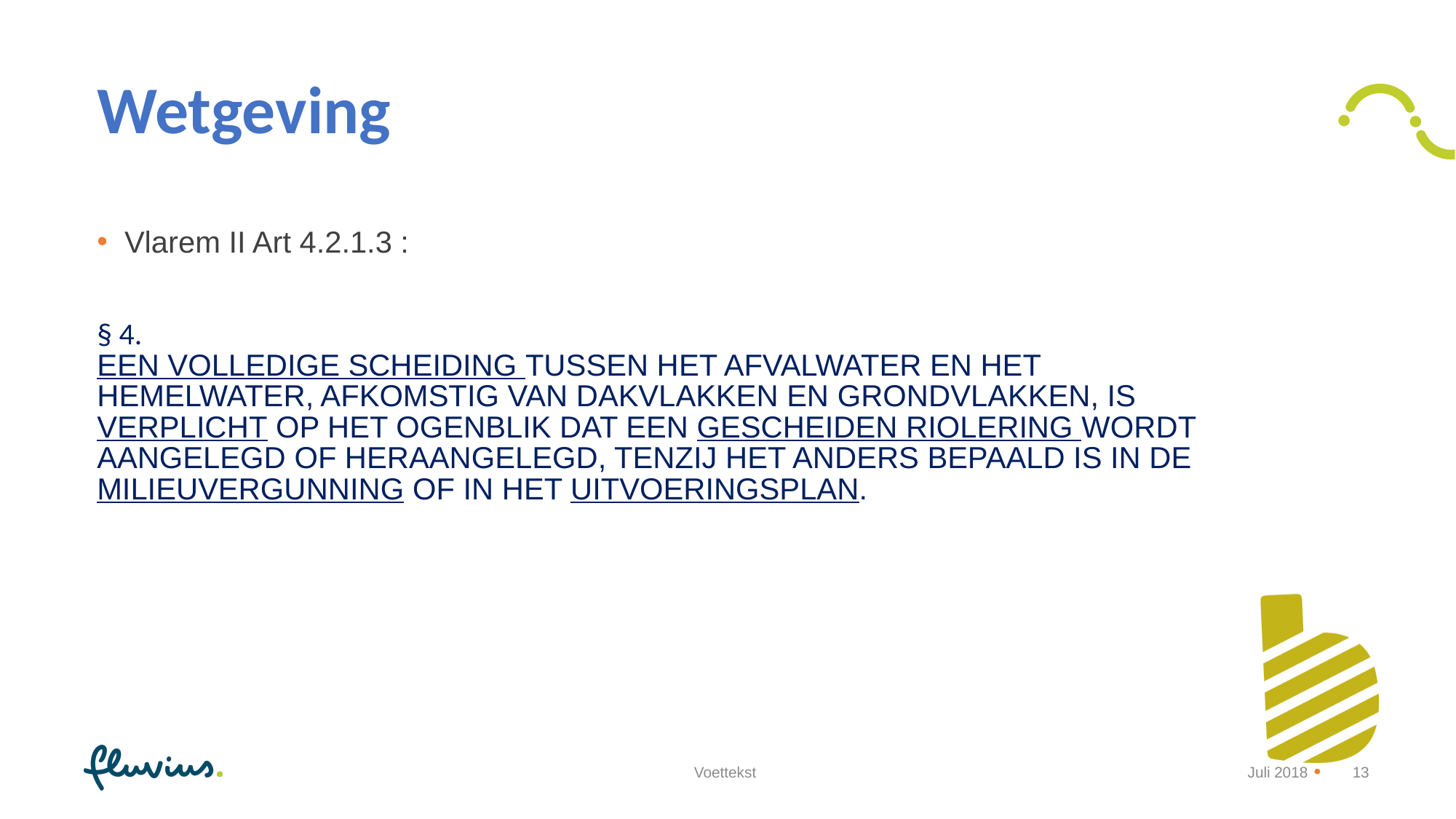

# Wetgeving
Vlarem II Art 4.2.1.3 :

§ 4.
EEN VOLLEDIGE SCHEIDING TUSSEN HET AFVALWATER EN HET HEMELWATER, AFKOMSTIG VAN DAKVLAKKEN EN GRONDVLAKKEN, IS VERPLICHT OP HET OGENBLIK DAT EEN GESCHEIDEN RIOLERING WORDT AANGELEGD OF HERAANGELEGD, TENZIJ HET ANDERS BEPAALD IS IN DE MILIEUVERGUNNING OF IN HET UITVOERINGSPLAN.

Voettekst
Juli 2018
13